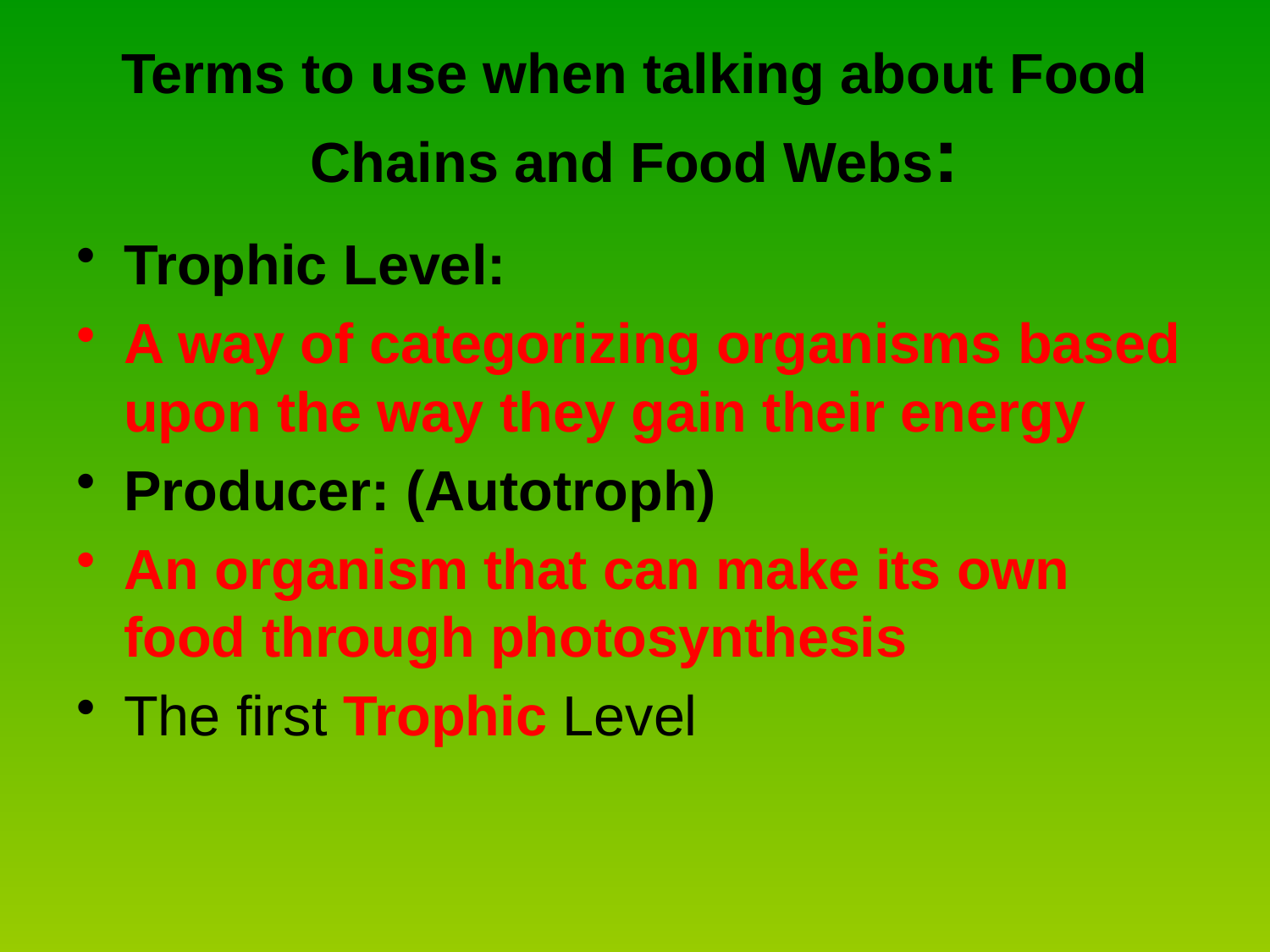

# Terms to use when talking about Food Chains and Food Webs:
Trophic Level:
A way of categorizing organisms based upon the way they gain their energy
Producer: (Autotroph)
An organism that can make its own food through photosynthesis
The first Trophic Level